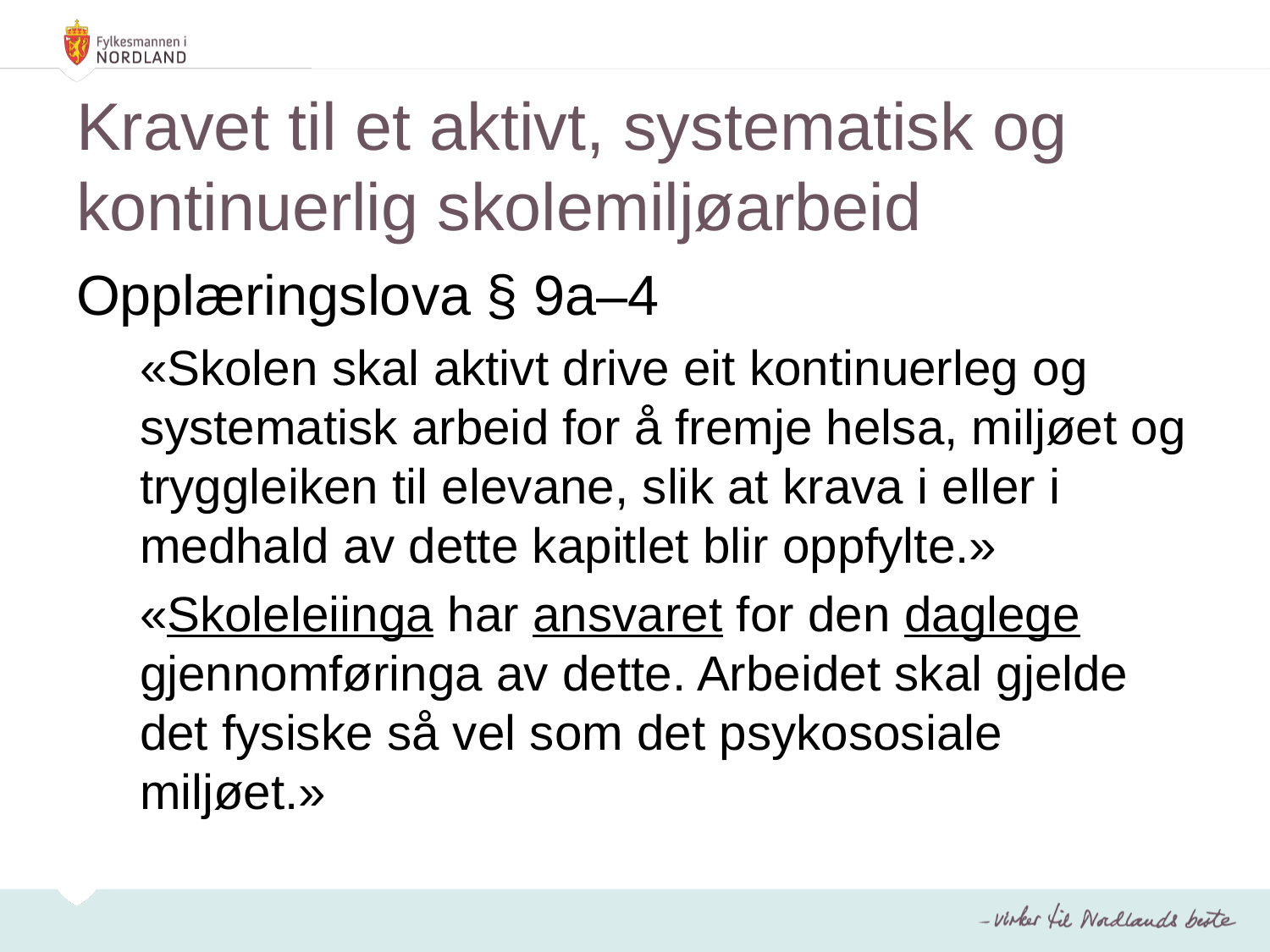

# Kravet til et aktivt, systematisk og kontinuerlig skolemiljøarbeid
Opplæringslova § 9a–4
«Skolen skal aktivt drive eit kontinuerleg og systematisk arbeid for å fremje helsa, miljøet og tryggleiken til elevane, slik at krava i eller i medhald av dette kapitlet blir oppfylte.»
«Skoleleiinga har ansvaret for den daglege gjennomføringa av dette. Arbeidet skal gjelde det fysiske så vel som det psykososiale miljøet.»